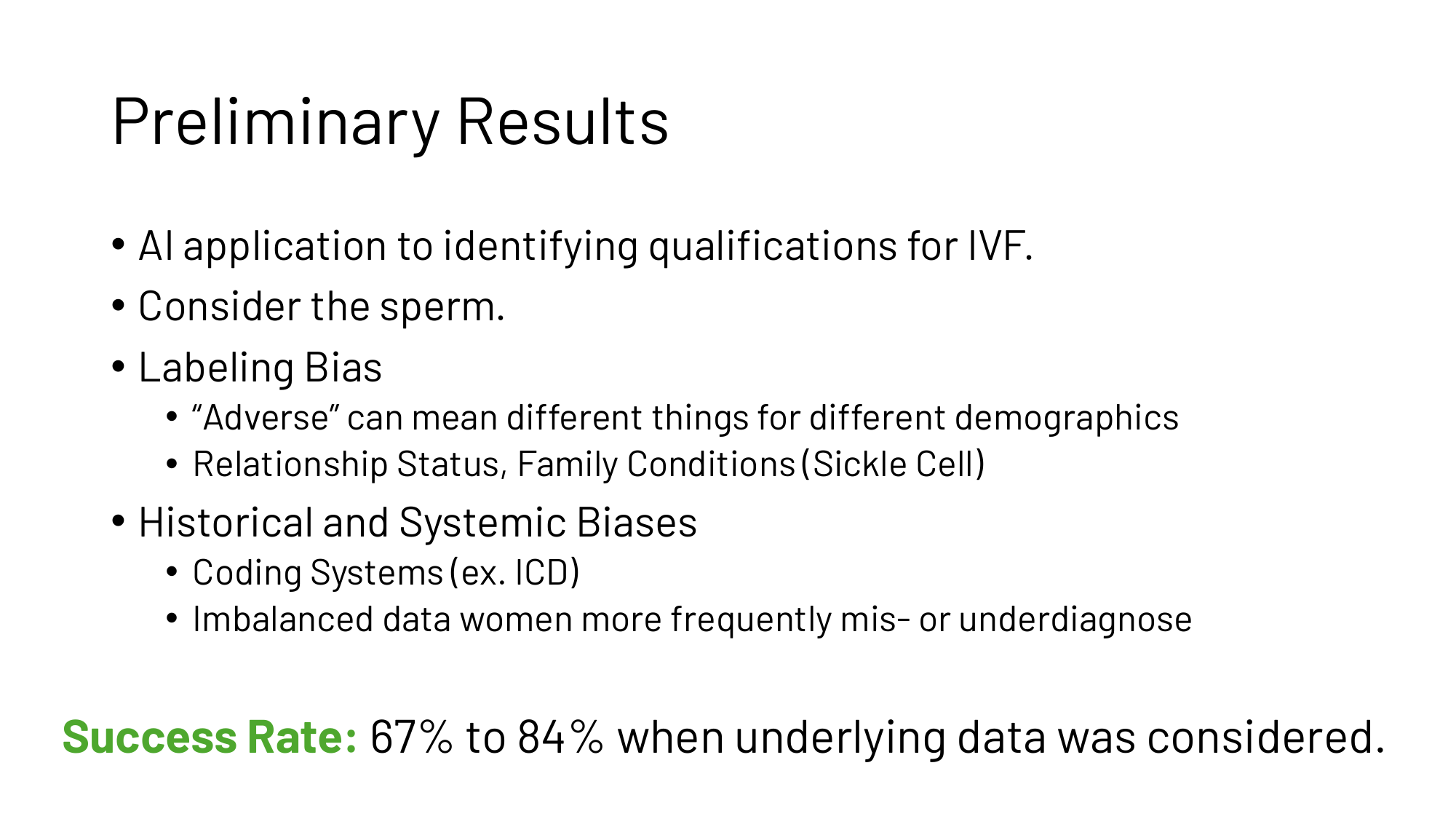

# Preliminary Results
AI application to identifying qualifications for IVF.
Consider the sperm.
Labeling Bias
“Adverse” can mean different things for different demographics
Relationship Status, Family Conditions (Sickle Cell)
Historical and Systemic Biases
Coding Systems (ex. ICD)
Imbalanced data women more frequently mis- or underdiagnose
Success Rate: 67% to 84% when underlying data was considered.